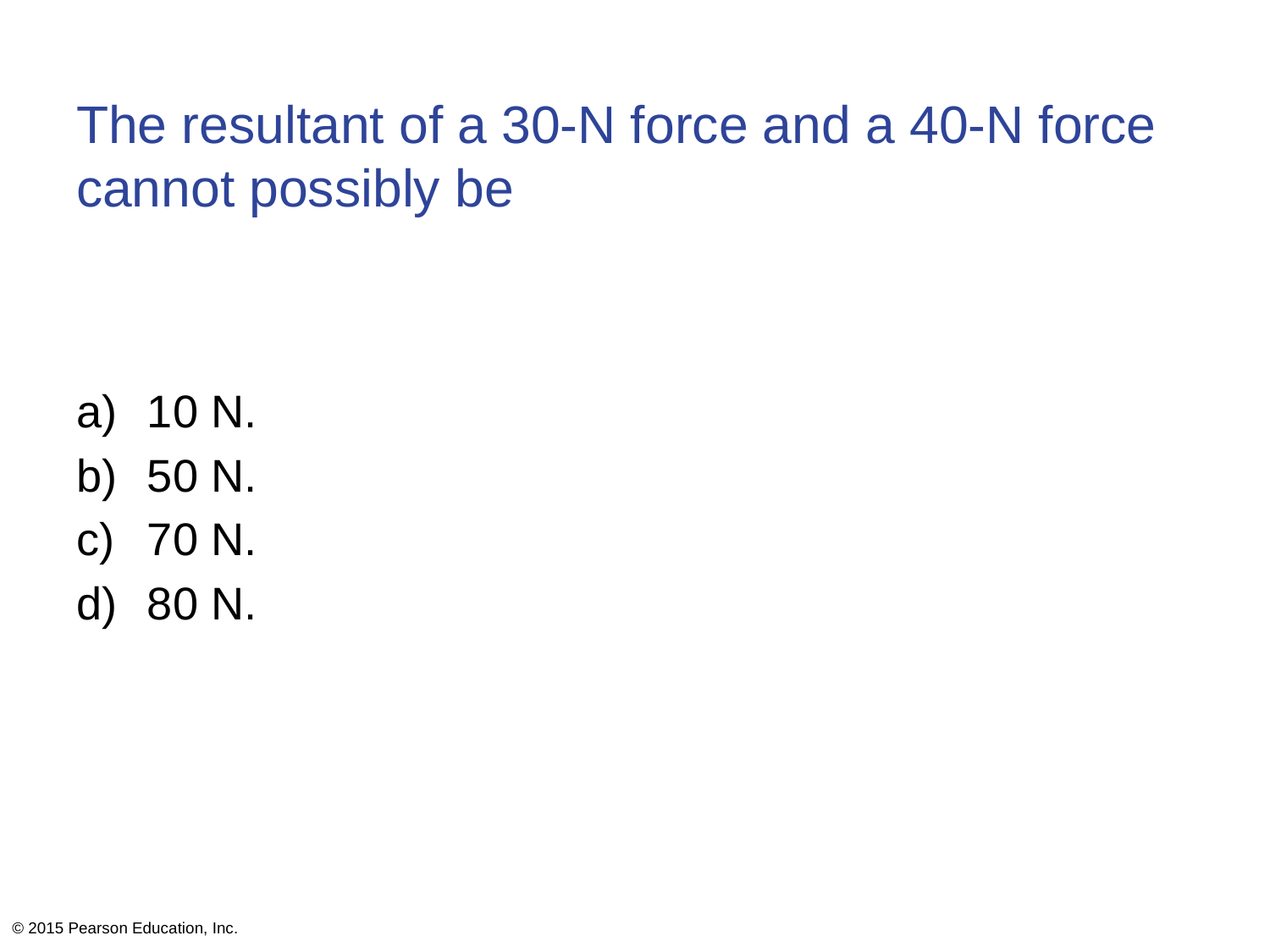

# The resultant of a 30-N force and a 40-N force cannot possibly be
10 N.
50 N.
70 N.
80 N.
© 2015 Pearson Education, Inc.